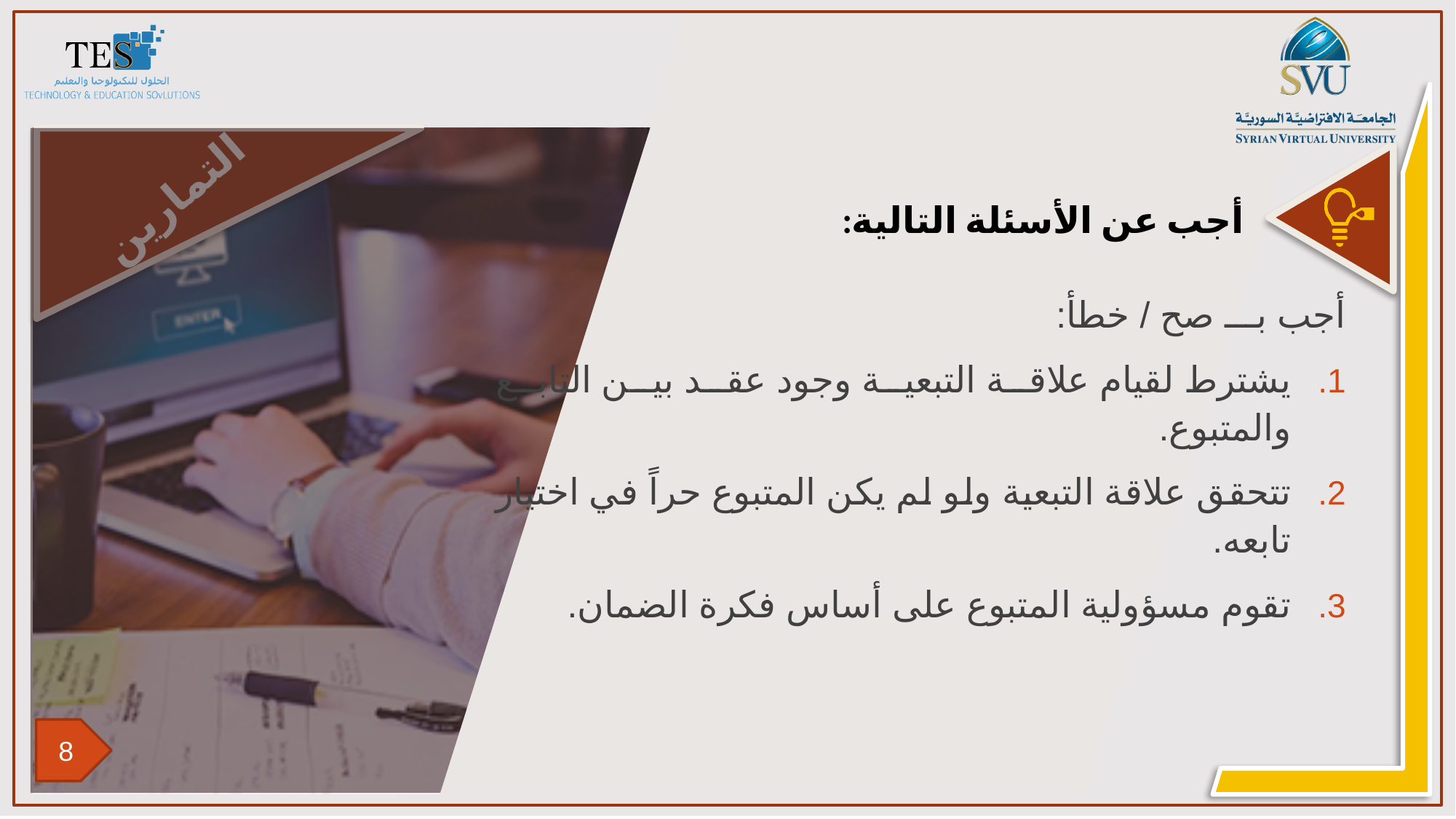

أجب بـــ صح / خطأ:
يشترط لقيام علاقة التبعية وجود عقد بين التابع والمتبوع.
تتحقق علاقة التبعية ولو لم يكن المتبوع حراً في اختيار تابعه.
تقوم مسؤولية المتبوع على أساس فكرة الضمان.